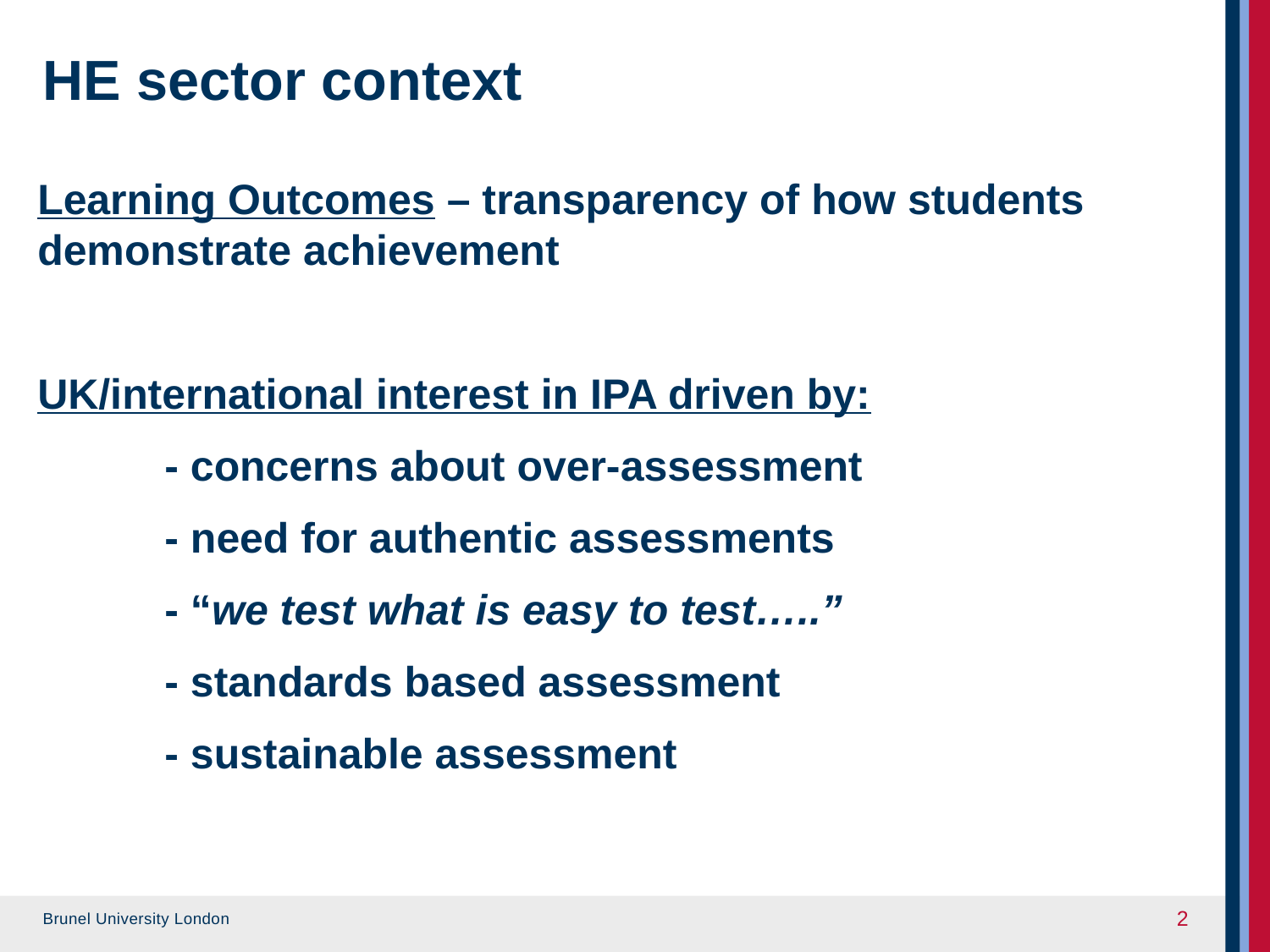

# HE sector context
Learning Outcomes – transparency of how students demonstrate achievement

UK/international interest in IPA driven by:
	- concerns about over-assessment
	- need for authentic assessments
	- “we test what is easy to test…..”
	- standards based assessment
	- sustainable assessment
2